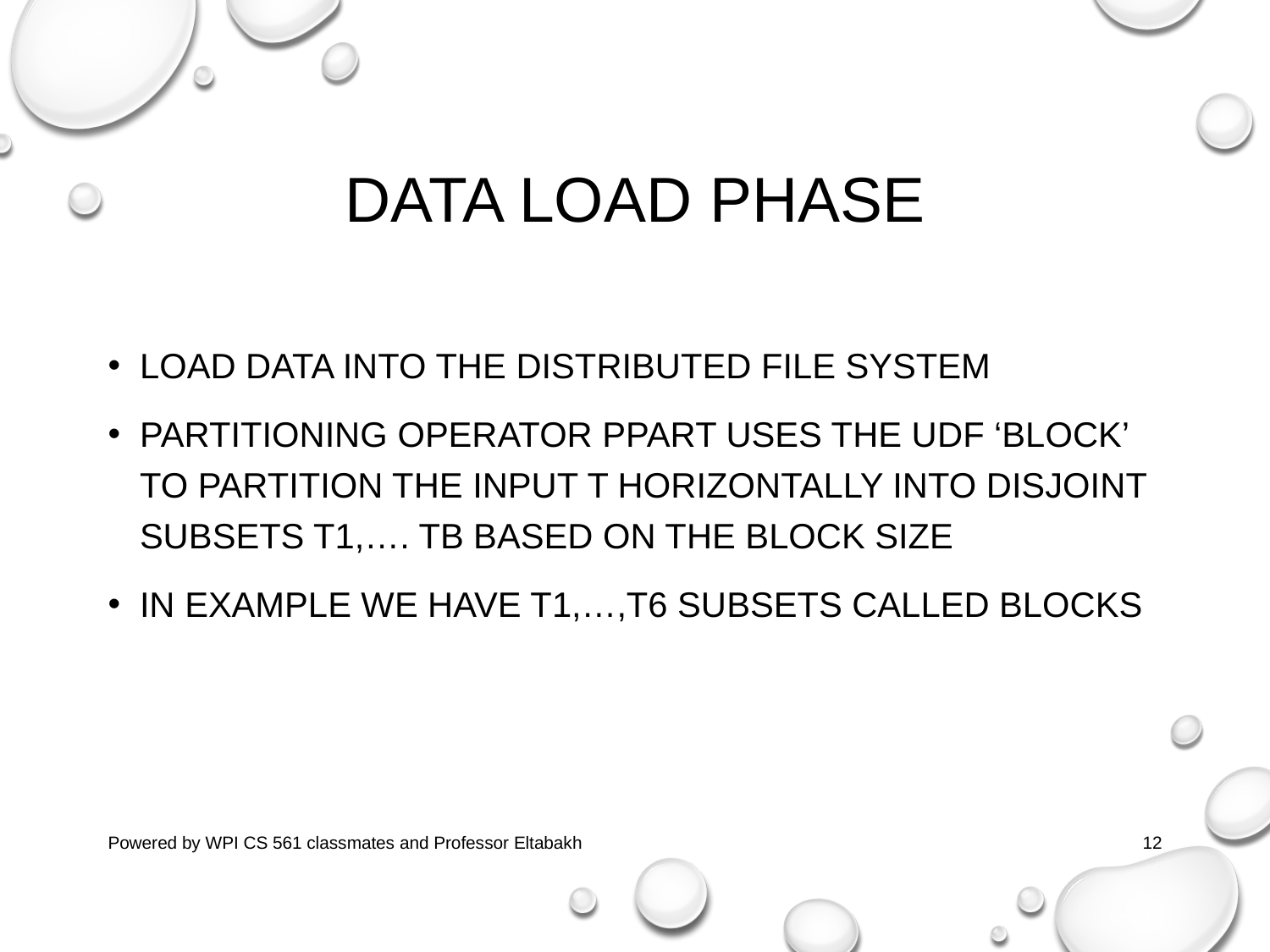

# Data Load Phase
Load data into the distributed file system
Partitioning operator PPart uses the UDF ‘block’ to partition the input T horizontally into disjoint subsets T1,…. Tb based on the block size
In example we have T1,…,T6 subsets called blocks

Powered by WPI CS 561 classmates and Professor Eltabakh
12